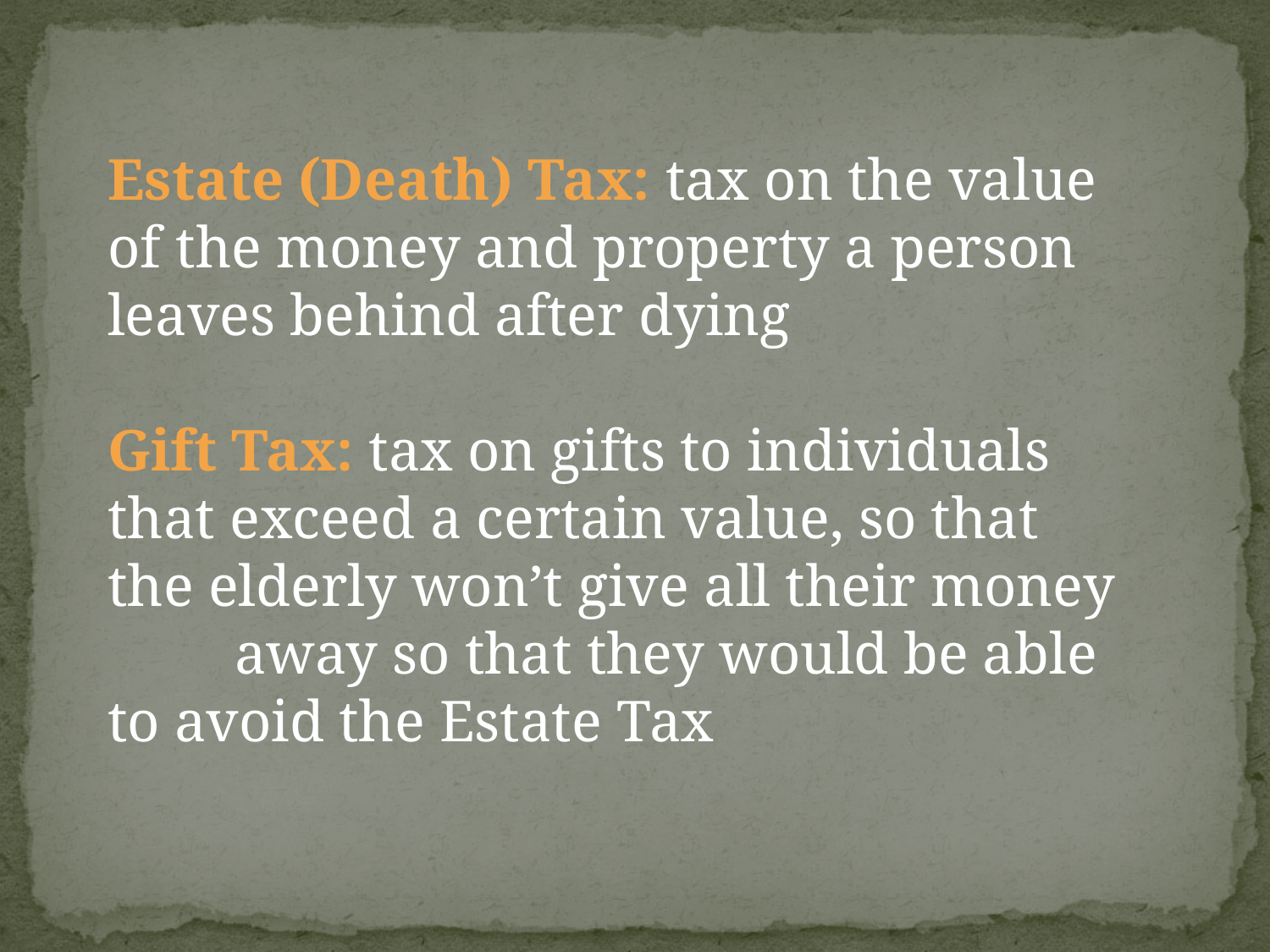

Estate (Death) Tax: tax on the value of the money and property a person leaves behind after dying

Gift Tax: tax on gifts to individuals that exceed a certain value, so that the elderly won’t give all their money 	away so that they would be able to avoid the Estate Tax